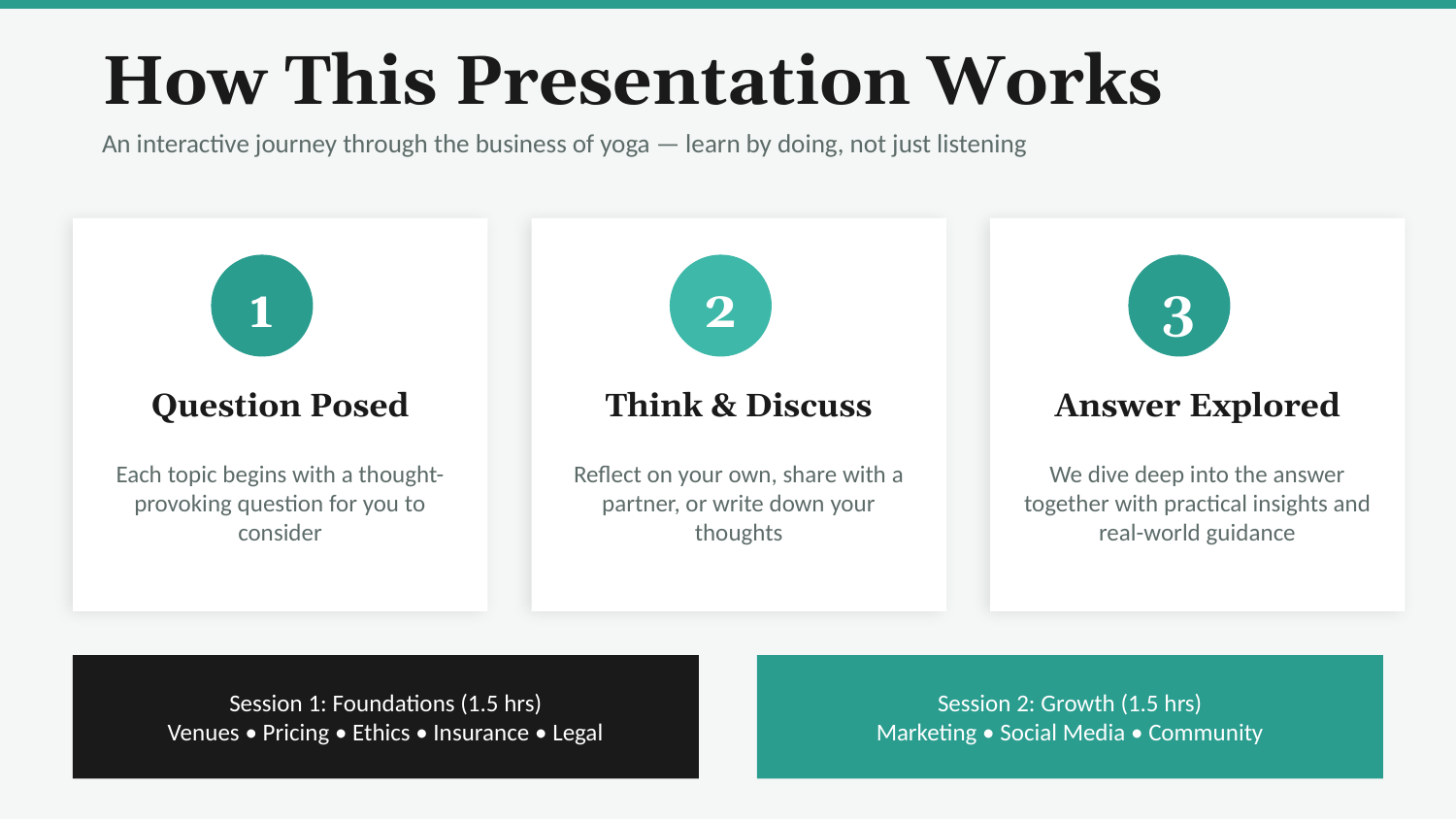

How This Presentation Works
An interactive journey through the business of yoga — learn by doing, not just listening

1
2
3
Question Posed
Think & Discuss
Answer Explored
Each topic begins with a thought-provoking question for you to consider
Reflect on your own, share with a partner, or write down your thoughts
We dive deep into the answer together with practical insights and real-world guidance

Session 1: Foundations (1.5 hrs)
Venues • Pricing • Ethics • Insurance • Legal

Session 2: Growth (1.5 hrs)
Marketing • Social Media • Community